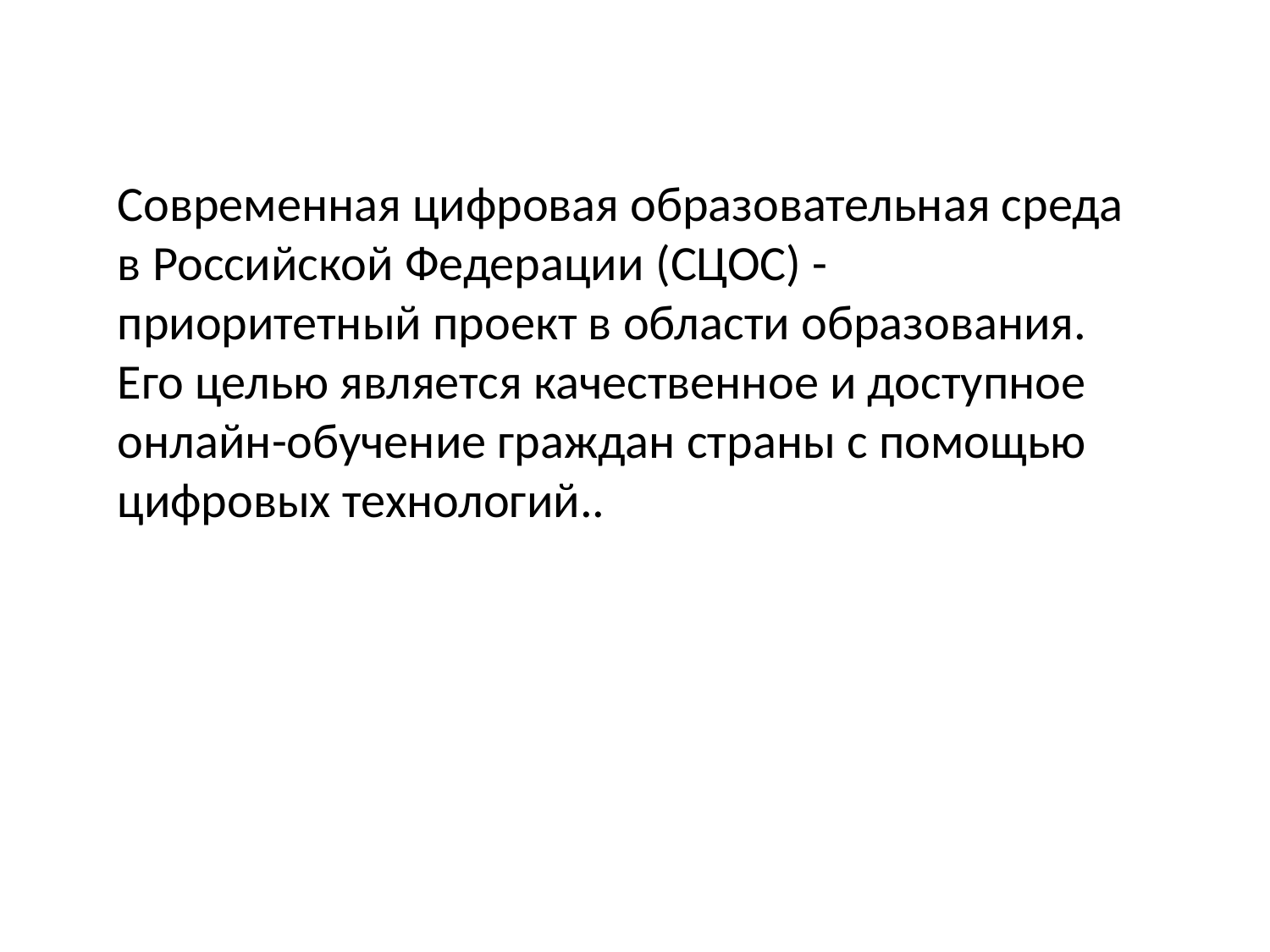

Современная цифровая образовательная среда в Российской Федерации (СЦОС) -
приоритетный проект в области образования. Его целью является качественное и доступное онлайн-обучение граждан страны с помощью цифровых технологий..